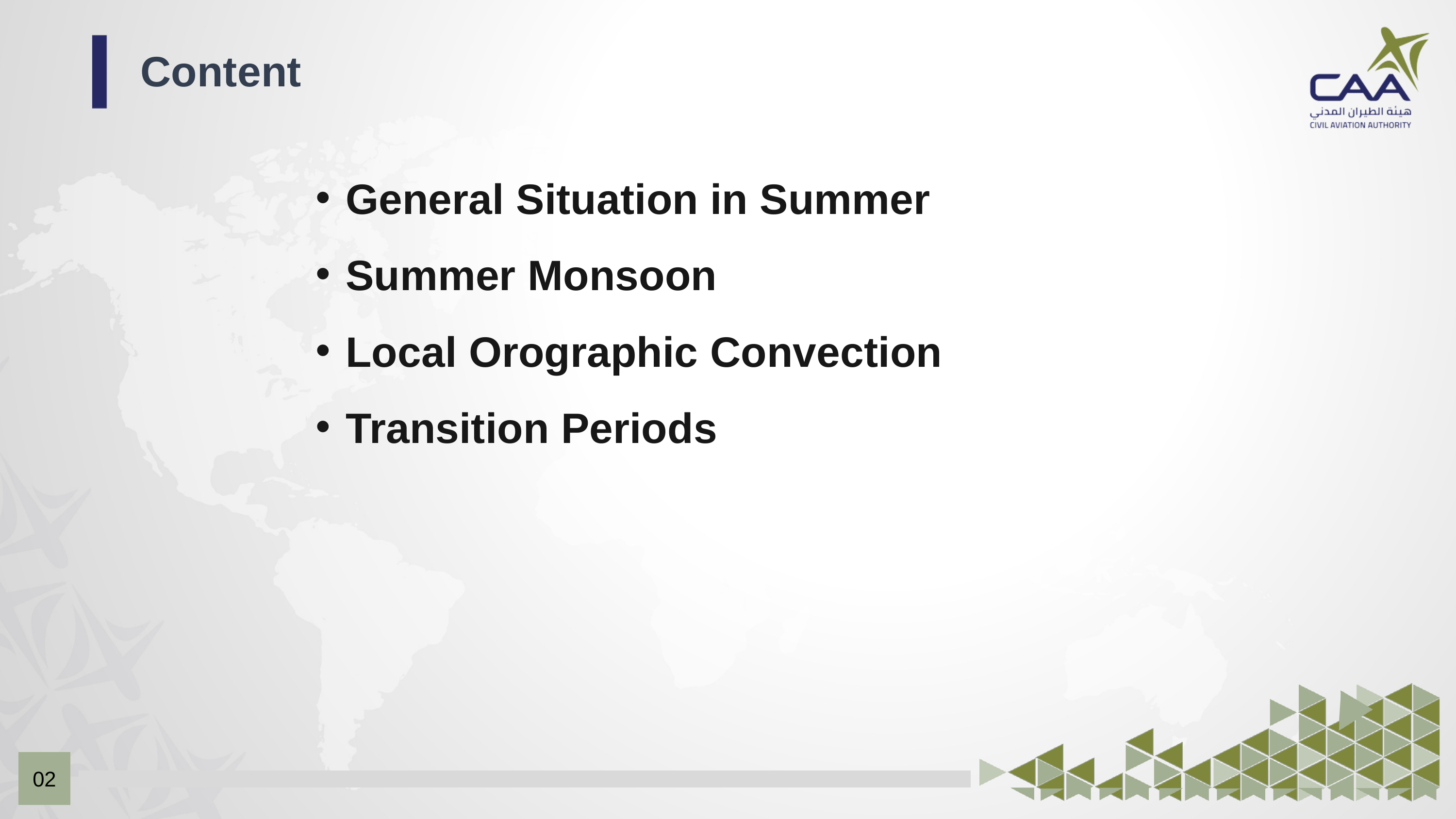

Content
General Situation in Summer
Summer Monsoon
Local Orographic Convection
Transition Periods

02